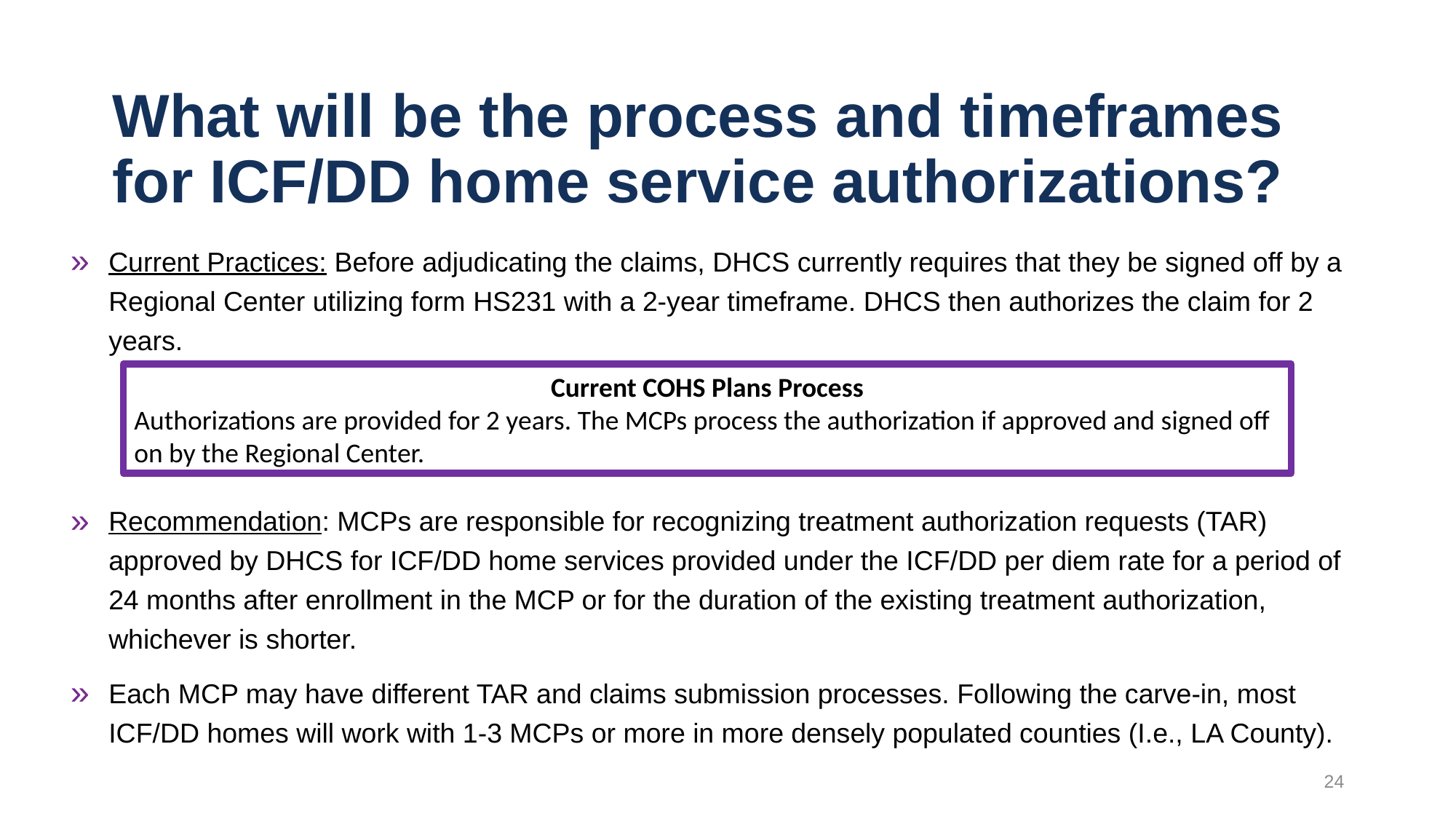

# What will be the process and timeframes for ICF/DD home service authorizations?
Current Practices: Before adjudicating the claims, DHCS currently requires that they be signed off by a Regional Center utilizing form HS231 with a 2-year timeframe. DHCS then authorizes the claim for 2 years.

Recommendation: MCPs are responsible for recognizing treatment authorization requests (TAR) approved by DHCS for ICF/DD home services provided under the ICF/DD per diem rate for a period of 24 months after enrollment in the MCP or for the duration of the existing treatment authorization, whichever is shorter.
Each MCP may have different TAR and claims submission processes. Following the carve-in, most ICF/DD homes will work with 1-3 MCPs or more in more densely populated counties (I.e., LA County).
Current COHS Plans Process
Authorizations are provided for 2 years. The MCPs process the authorization if approved and signed off on by the Regional Center.
24